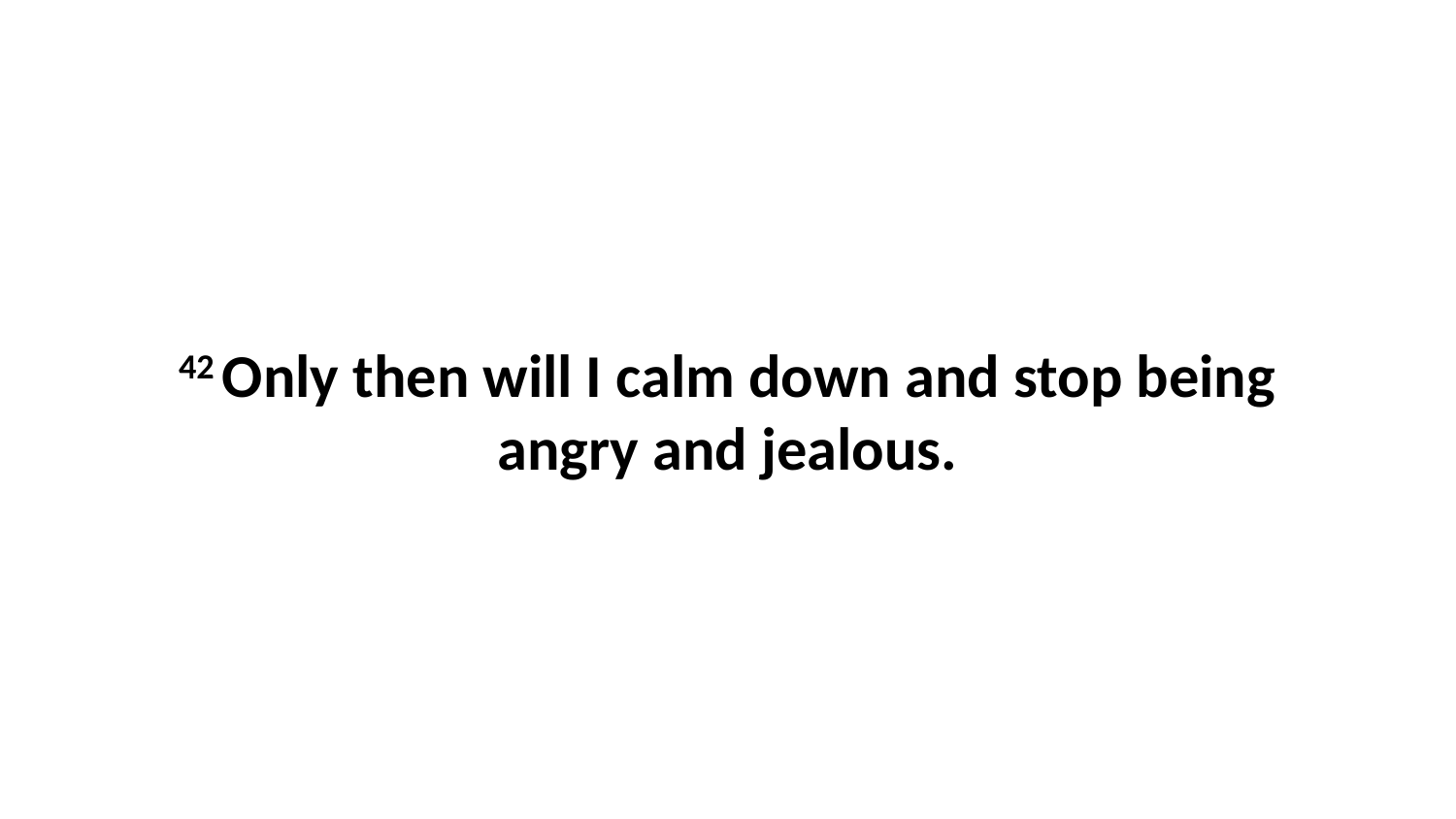

42 Only then will I calm down and stop being angry and jealous.